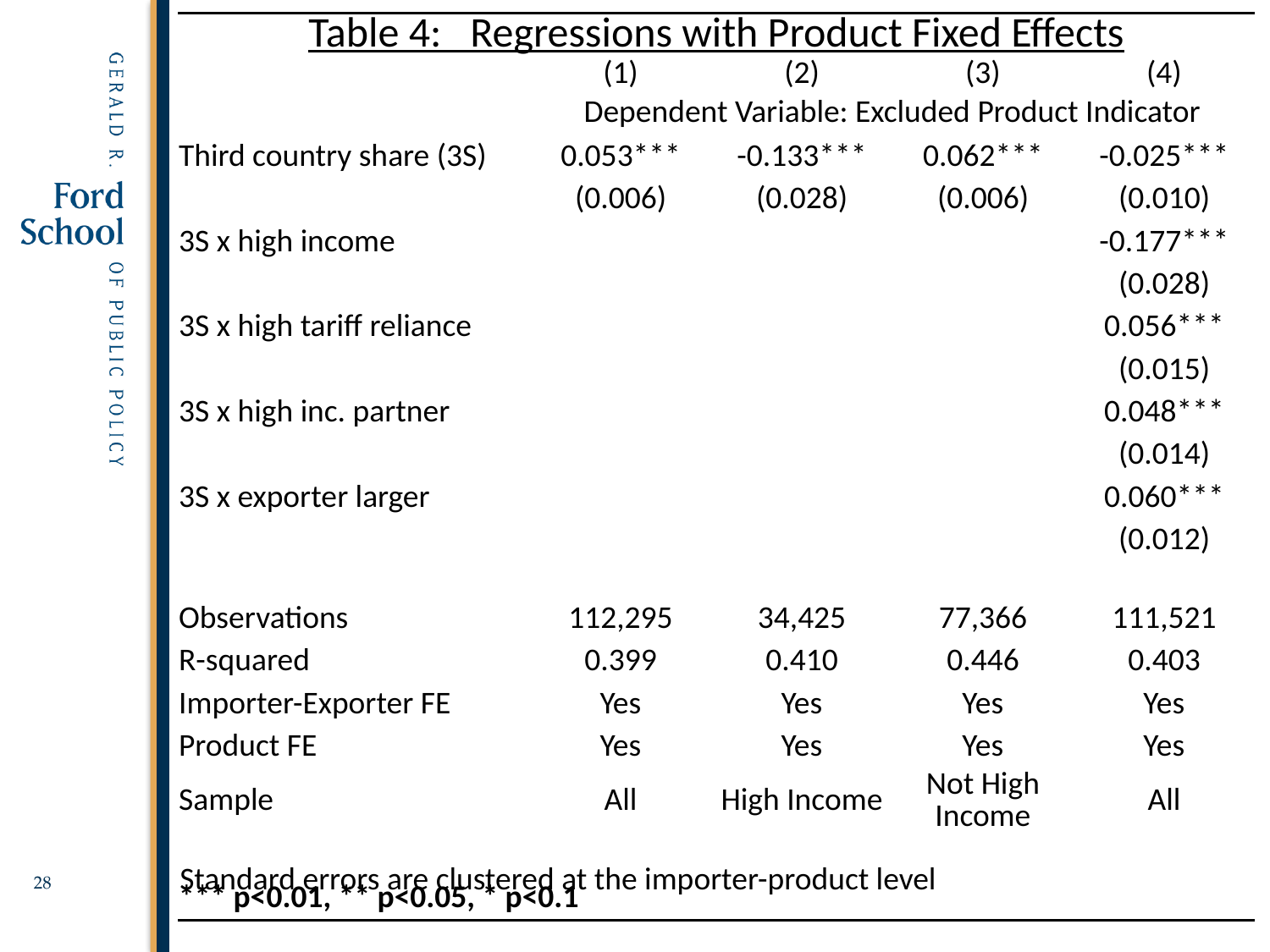

| Table 4: Regressions with Product Fixed Effects |  |  |  |  |
| --- | --- | --- | --- | --- |
|  | (1) | (2) | (3) | (4) |
|  | Dependent Variable: Excluded Product Indicator |  |  |  |
| Third country share (3S) | 0.053\*\*\* | -0.133\*\*\* | 0.062\*\*\* | -0.025\*\*\* |
|  | (0.006) | (0.028) | (0.006) | (0.010) |
| 3S x high income |  |  |  | -0.177\*\*\* |
|  |  |  |  | (0.028) |
| 3S x high tariff reliance |  |  |  | 0.056\*\*\* |
|  |  |  |  | (0.015) |
| 3S x high inc. partner |  |  |  | 0.048\*\*\* |
|  |  |  |  | (0.014) |
| 3S x exporter larger |  |  |  | 0.060\*\*\* |
|  |  |  |  | (0.012) |
|  |  |  |  |  |
| Observations | 112,295 | 34,425 | 77,366 | 111,521 |
| R-squared | 0.399 | 0.410 | 0.446 | 0.403 |
| Importer-Exporter FE | Yes | Yes | Yes | Yes |
| Product FE | Yes | Yes | Yes | Yes |
| Sample | All | High Income | Not High Income | All |
|  |  |  |  |  |
| \*\*\* p<0.01, \*\* p<0.05, \* p<0.1 |  |  |  |  |
Standard errors are clustered at the importer-product level
28